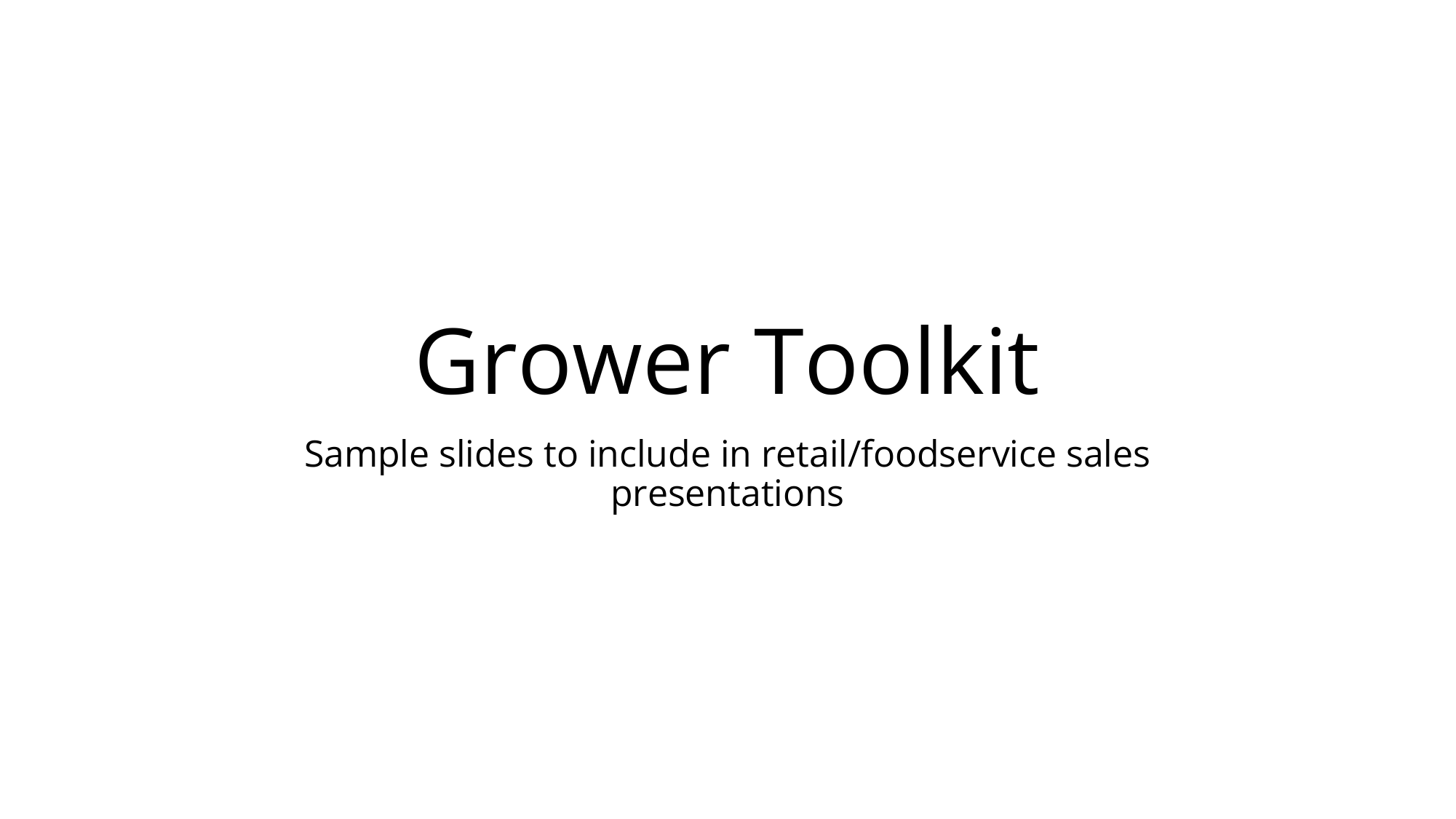

# Grower Toolkit
Sample slides to include in retail/foodservice sales presentations